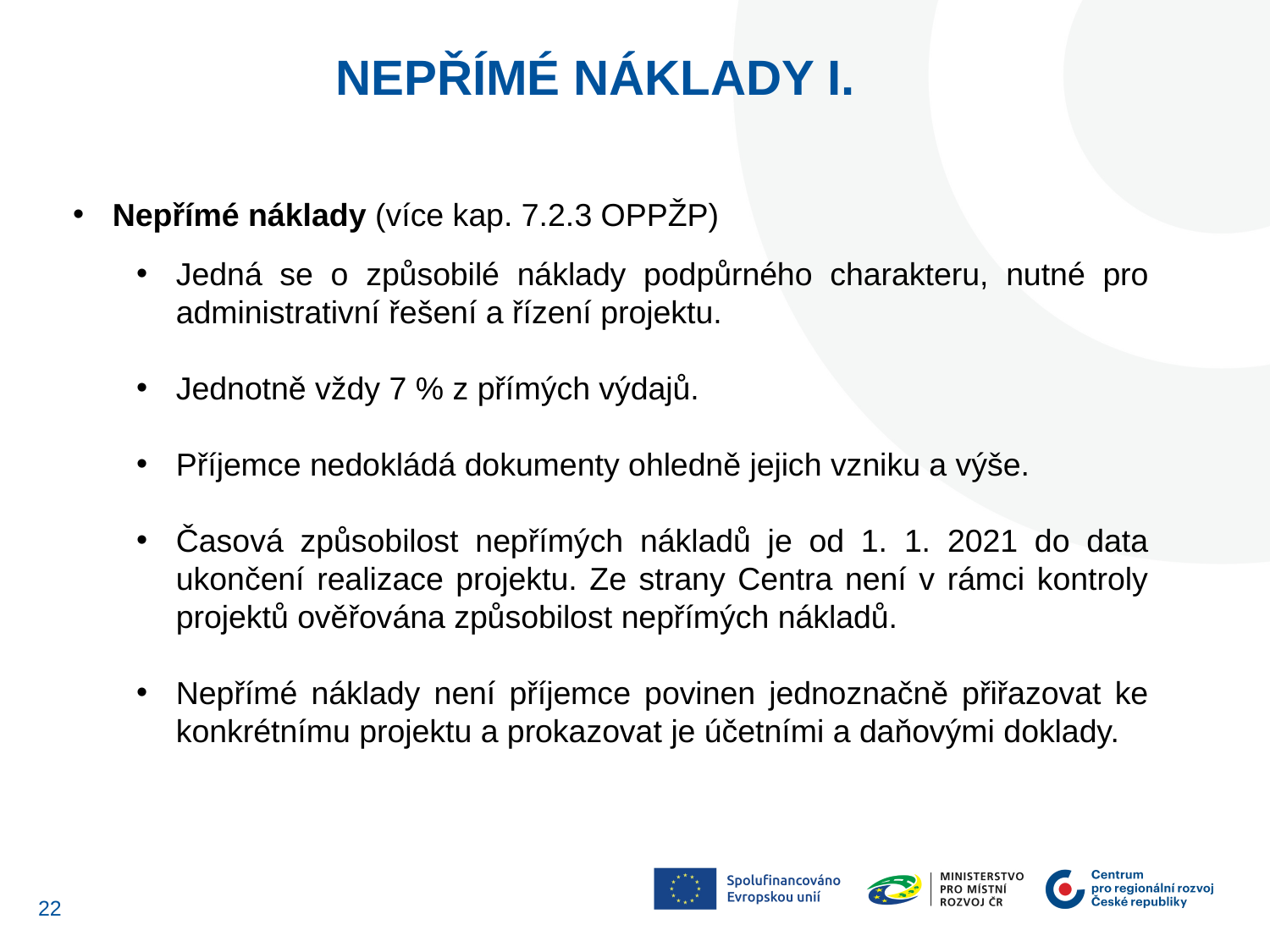

NEPŘÍMÉ NÁKLADY I.
Nepřímé náklady (více kap. 7.2.3 OPPŽP)

Jedná se o způsobilé náklady podpůrného charakteru, nutné pro administrativní řešení a řízení projektu.

Jednotně vždy 7 % z přímých výdajů.

Příjemce nedokládá dokumenty ohledně jejich vzniku a výše.

Časová způsobilost nepřímých nákladů je od 1. 1. 2021 do data ukončení realizace projektu. Ze strany Centra není v rámci kontroly projektů ověřována způsobilost nepřímých nákladů.

Nepřímé náklady není příjemce povinen jednoznačně přiřazovat ke konkrétnímu projektu a prokazovat je účetními a daňovými doklady.

22